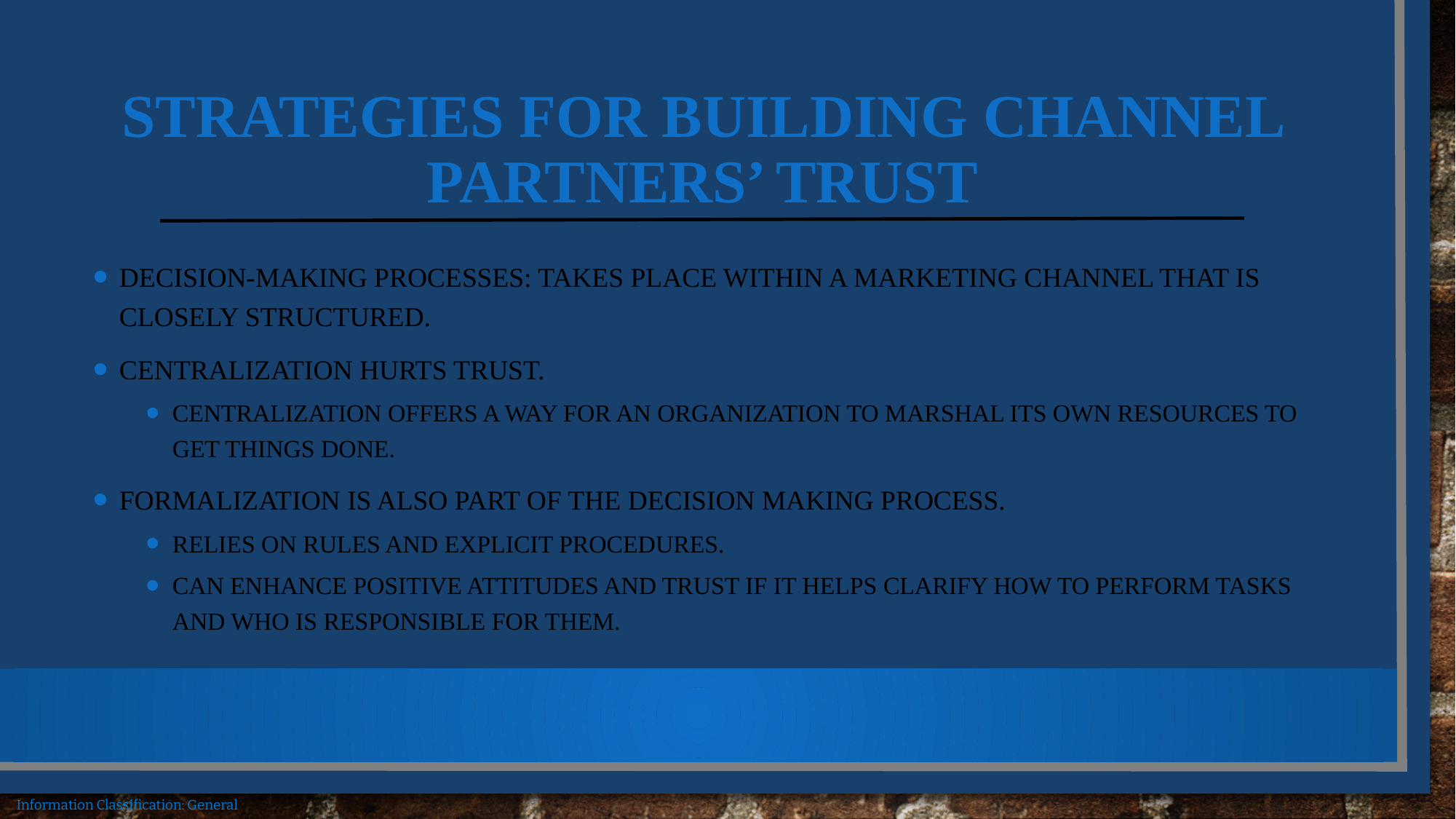

# Strategies for Building Channel Partners’ Trust
Decision-making processes: Takes place within a marketing channel that is closely structured.
Centralization hurts trust.
Centralization offers a way for an organization to marshal its own resources to get things done.
Formalization is also part of the decision making process.
Relies on rules and explicit procedures.
Can enhance positive attitudes and trust if it helps clarify how to perform tasks and who is responsible for them.